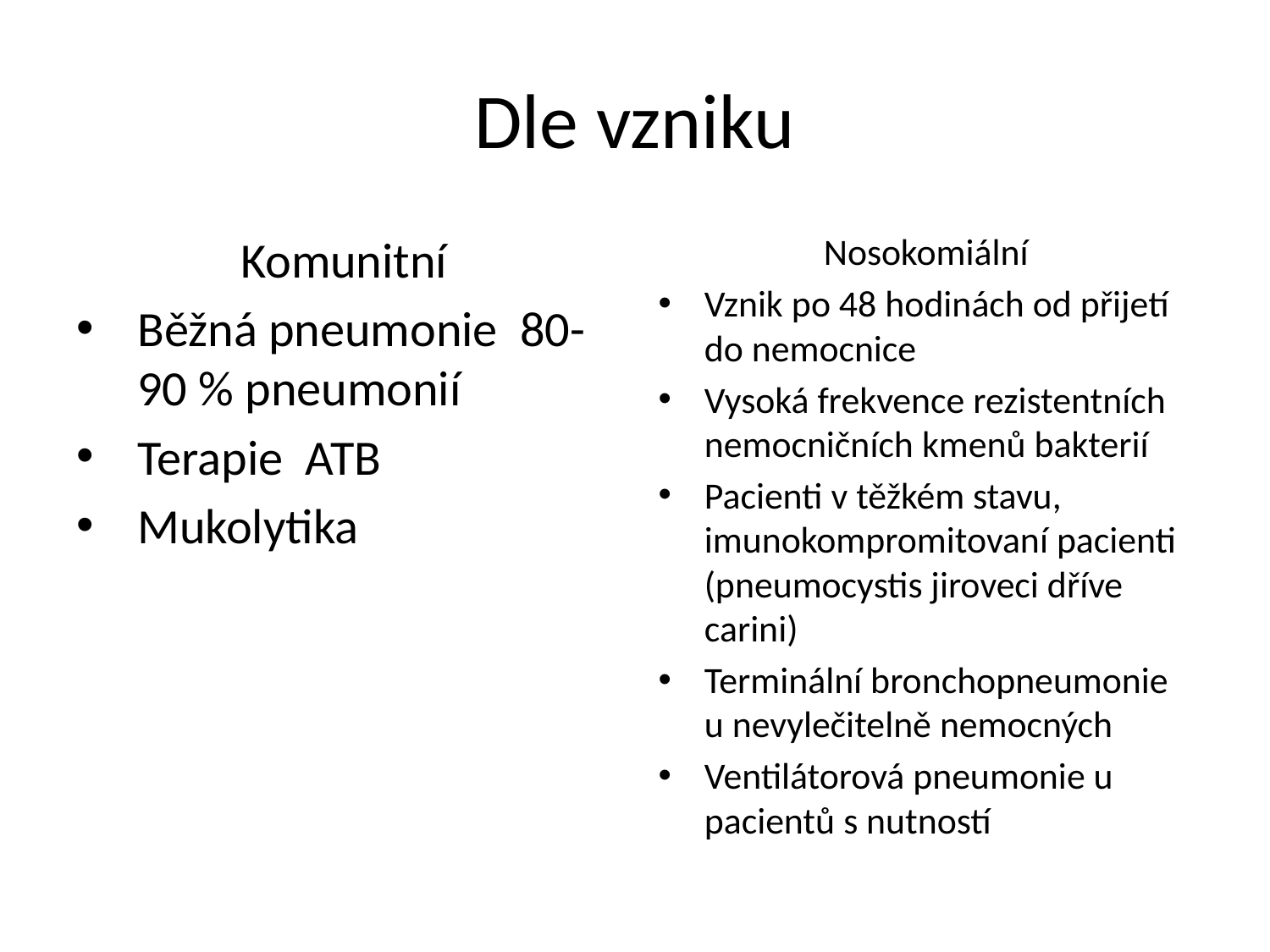

# Dle vzniku
Komunitní
Běžná pneumonie  80-90 % pneumonií
Terapie  ATB
Mukolytika

Nosokomiální
Vznik po 48 hodinách od přijetí do nemocnice
Vysoká frekvence rezistentních nemocničních kmenů bakterií
Pacienti v těžkém stavu, imunokompromitovaní pacienti (pneumocystis jiroveci dříve carini)
Terminální bronchopneumonie u nevylečitelně nemocných
Ventilátorová pneumonie u pacientů s nutností